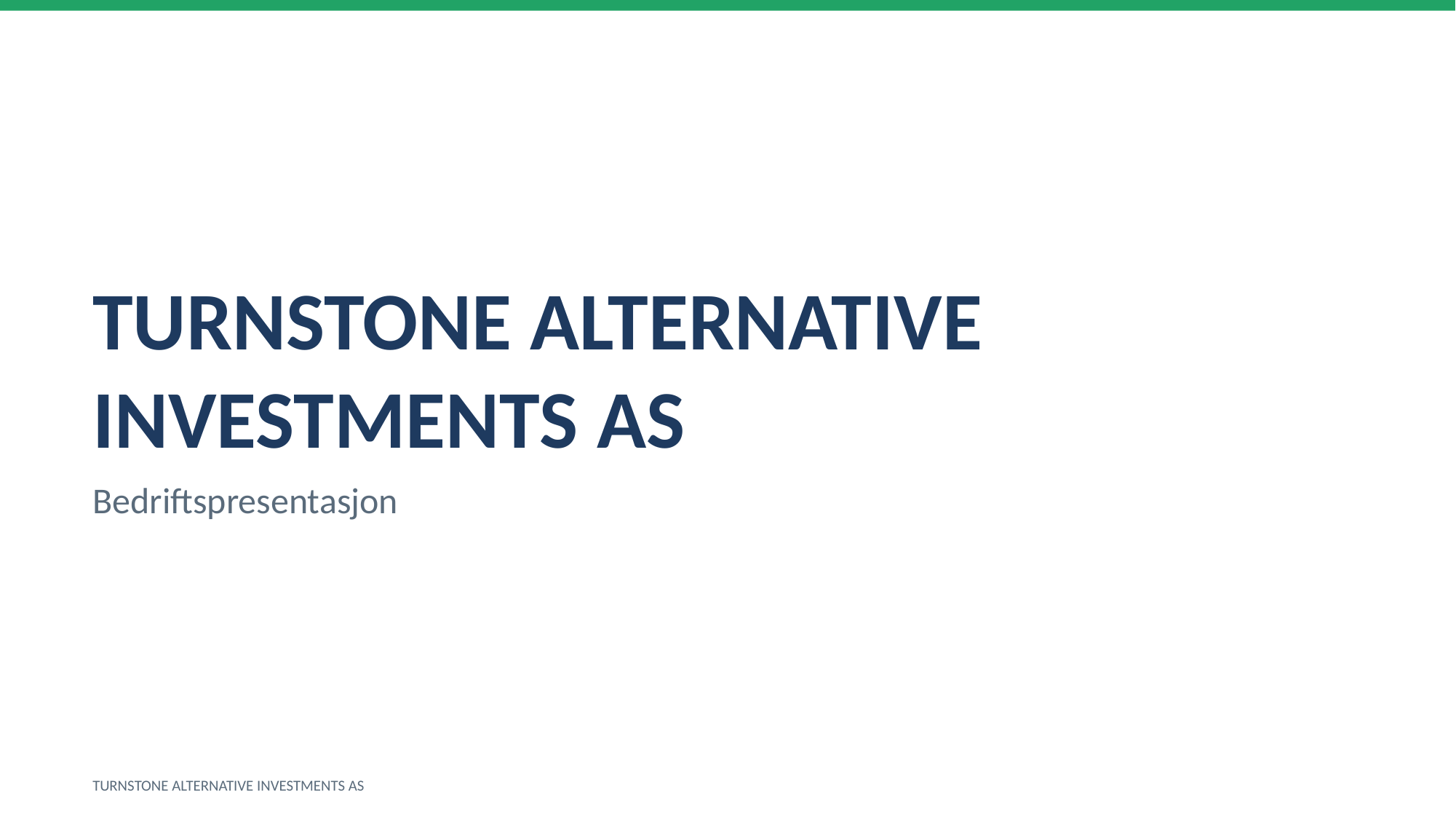

TURNSTONE ALTERNATIVE INVESTMENTS AS
Bedriftspresentasjon
TURNSTONE ALTERNATIVE INVESTMENTS AS